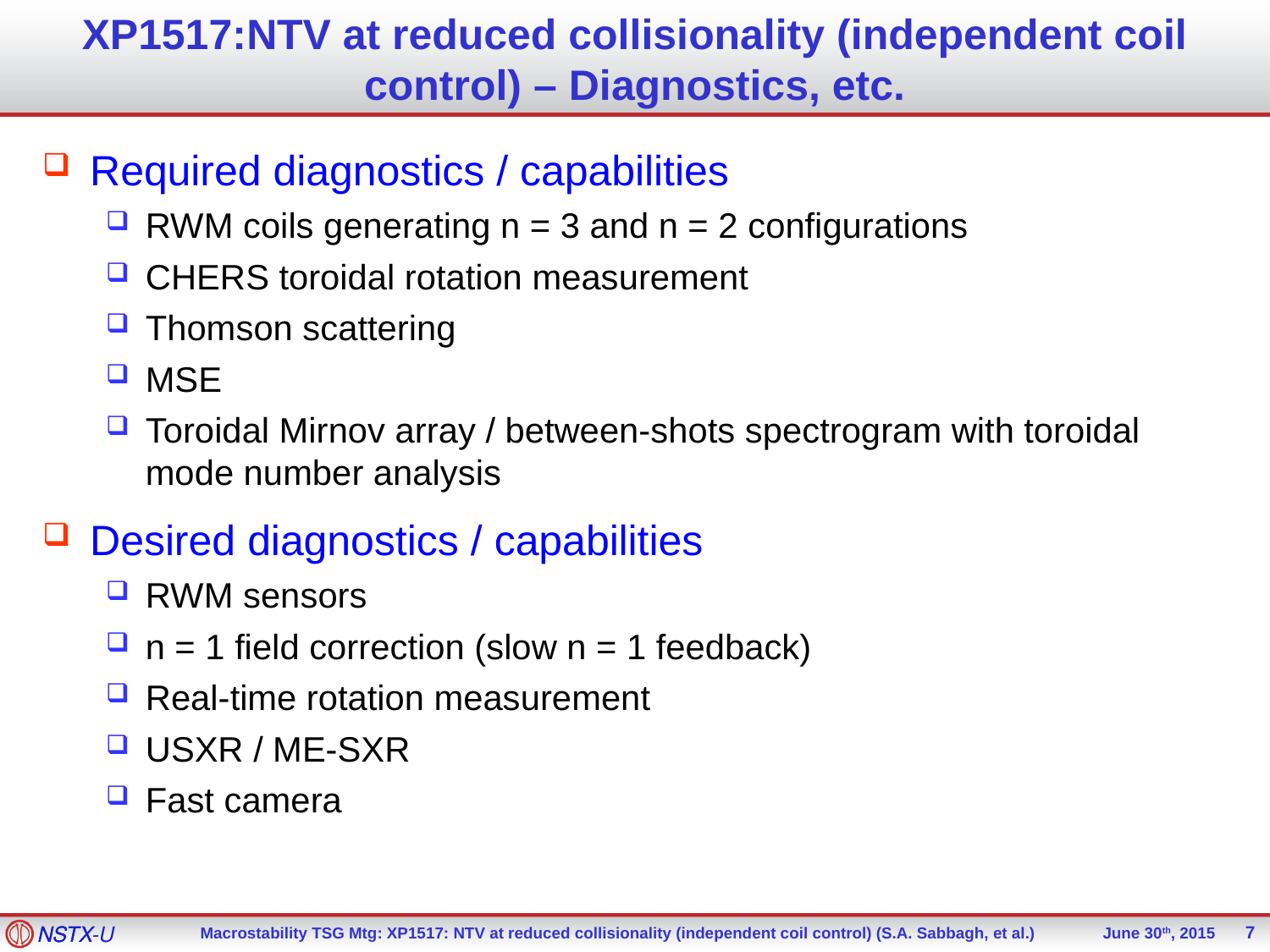

# XP1517:NTV at reduced collisionality (independent coil control) – Diagnostics, etc.
Required diagnostics / capabilities
RWM coils generating n = 3 and n = 2 configurations
CHERS toroidal rotation measurement
Thomson scattering
MSE
Toroidal Mirnov array / between-shots spectrogram with toroidal mode number analysis
Desired diagnostics / capabilities
RWM sensors
n = 1 field correction (slow n = 1 feedback)
Real-time rotation measurement
USXR / ME-SXR
Fast camera
7